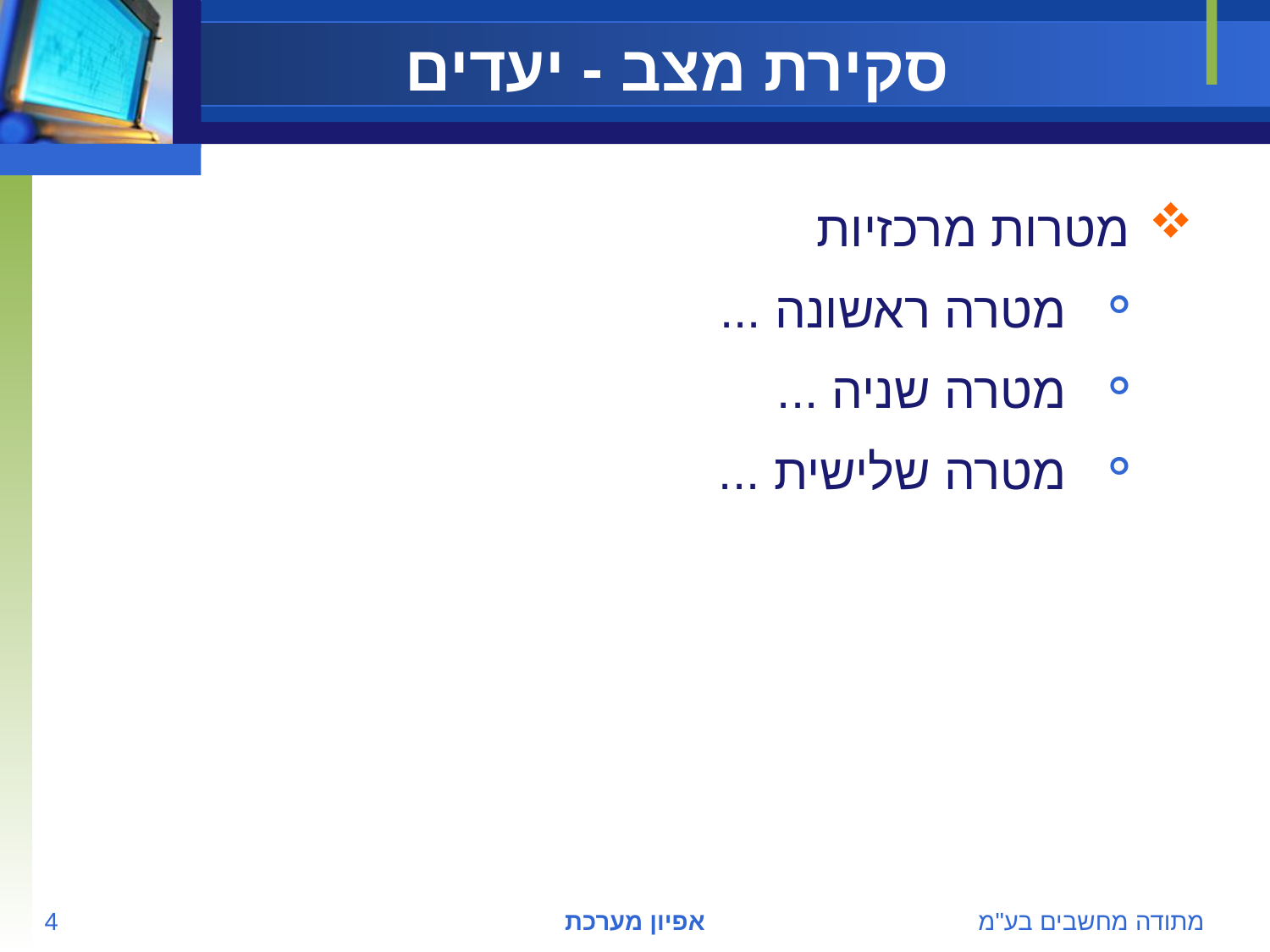

# סקירת מצב - יעדים
מטרות מרכזיות
מטרה ראשונה ...
מטרה שניה ...
מטרה שלישית ...

4
אפיון מערכת